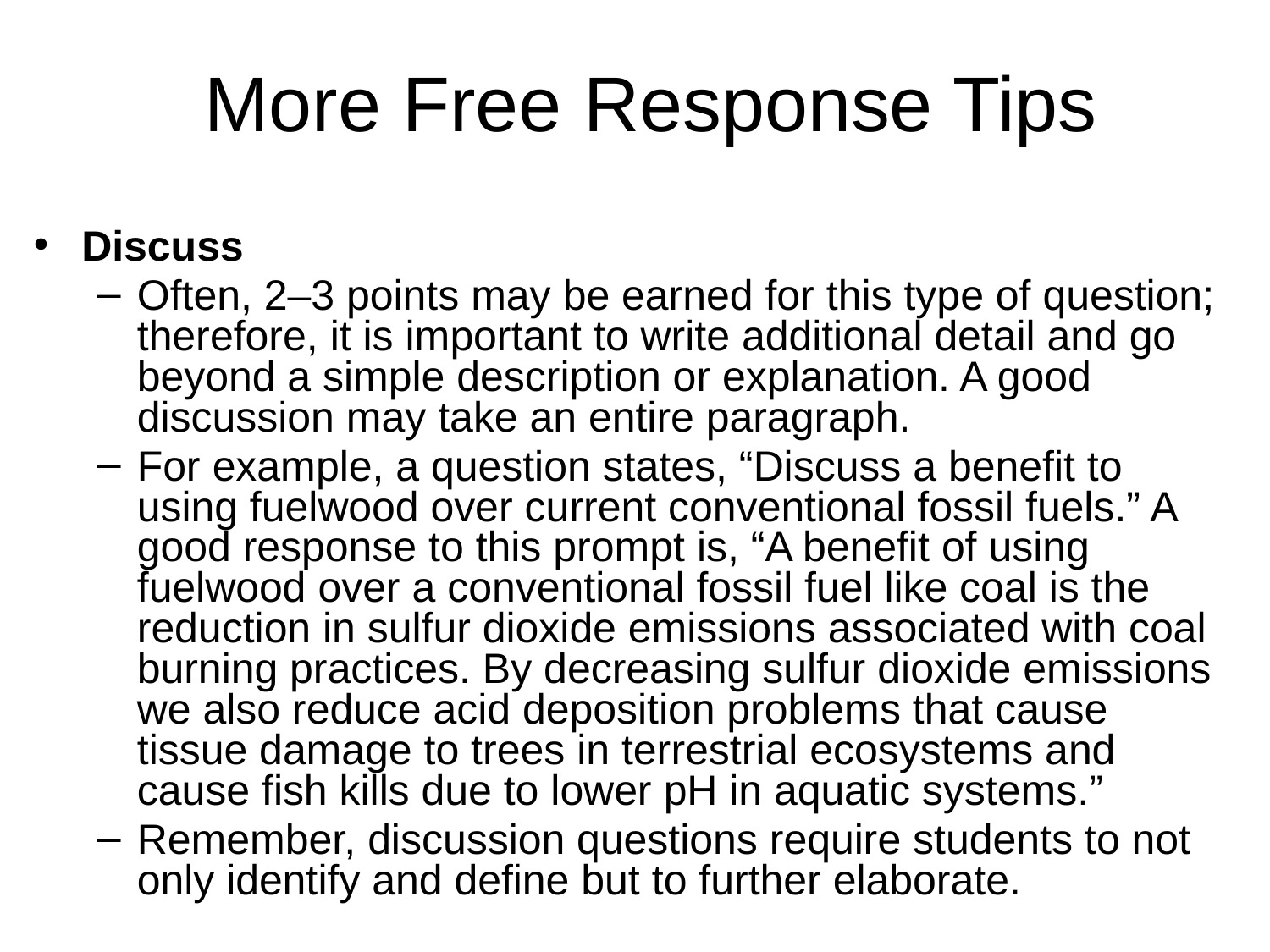

# More Free Response Tips
Discuss
Often, 2–3 points may be earned for this type of question; therefore, it is important to write additional detail and go beyond a simple description or explanation. A good discussion may take an entire paragraph.
For example, a question states, “Discuss a benefit to using fuelwood over current conventional fossil fuels.” A good response to this prompt is, “A benefit of using fuelwood over a conventional fossil fuel like coal is the reduction in sulfur dioxide emissions associated with coal burning practices. By decreasing sulfur dioxide emissions we also reduce acid deposition problems that cause tissue damage to trees in terrestrial ecosystems and cause fish kills due to lower pH in aquatic systems.”
Remember, discussion questions require students to not only identify and define but to further elaborate.